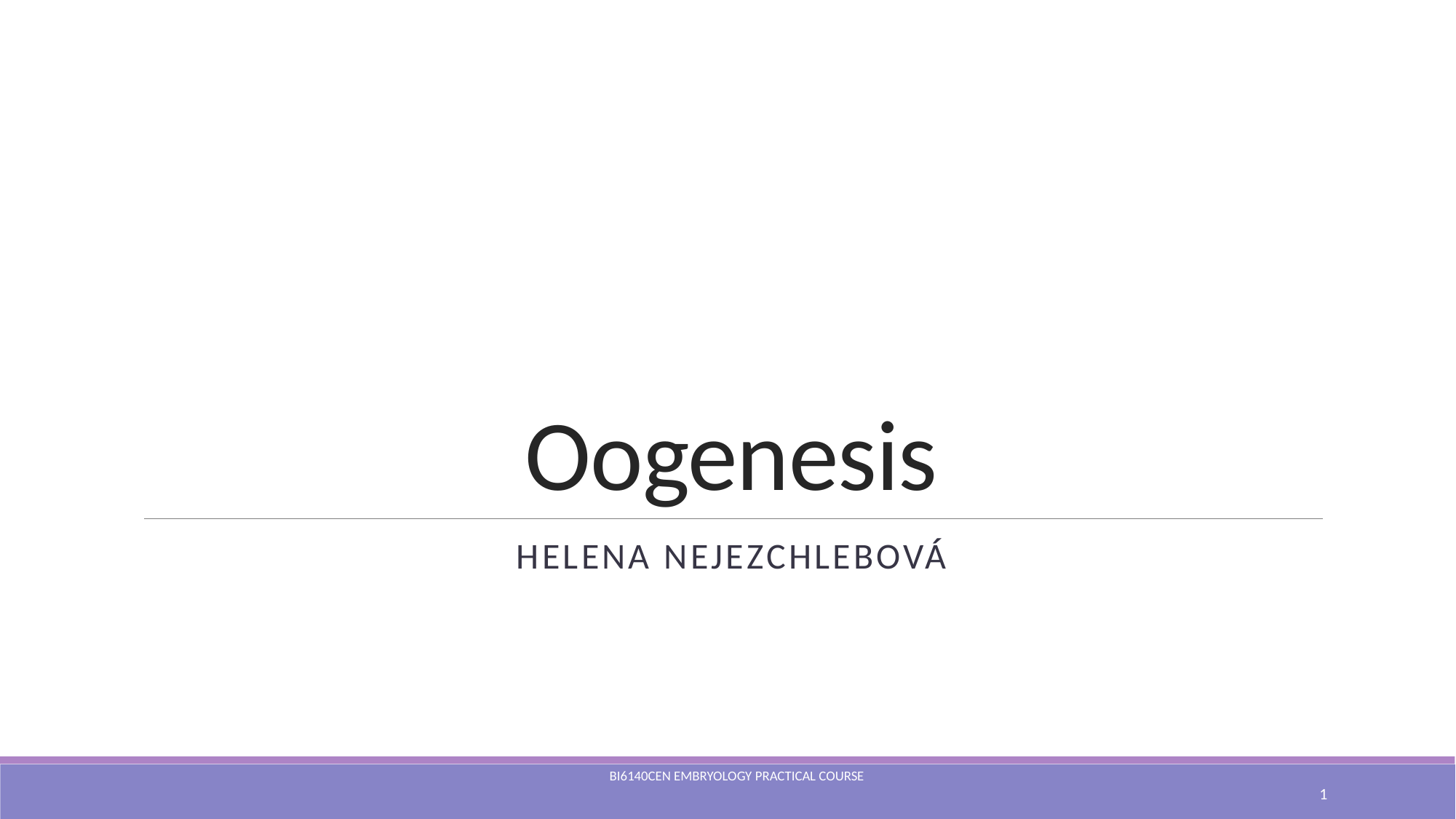

# Oogenesis
Helena nejezchlebová
Bi6140Cen Embryology Practical Course
1